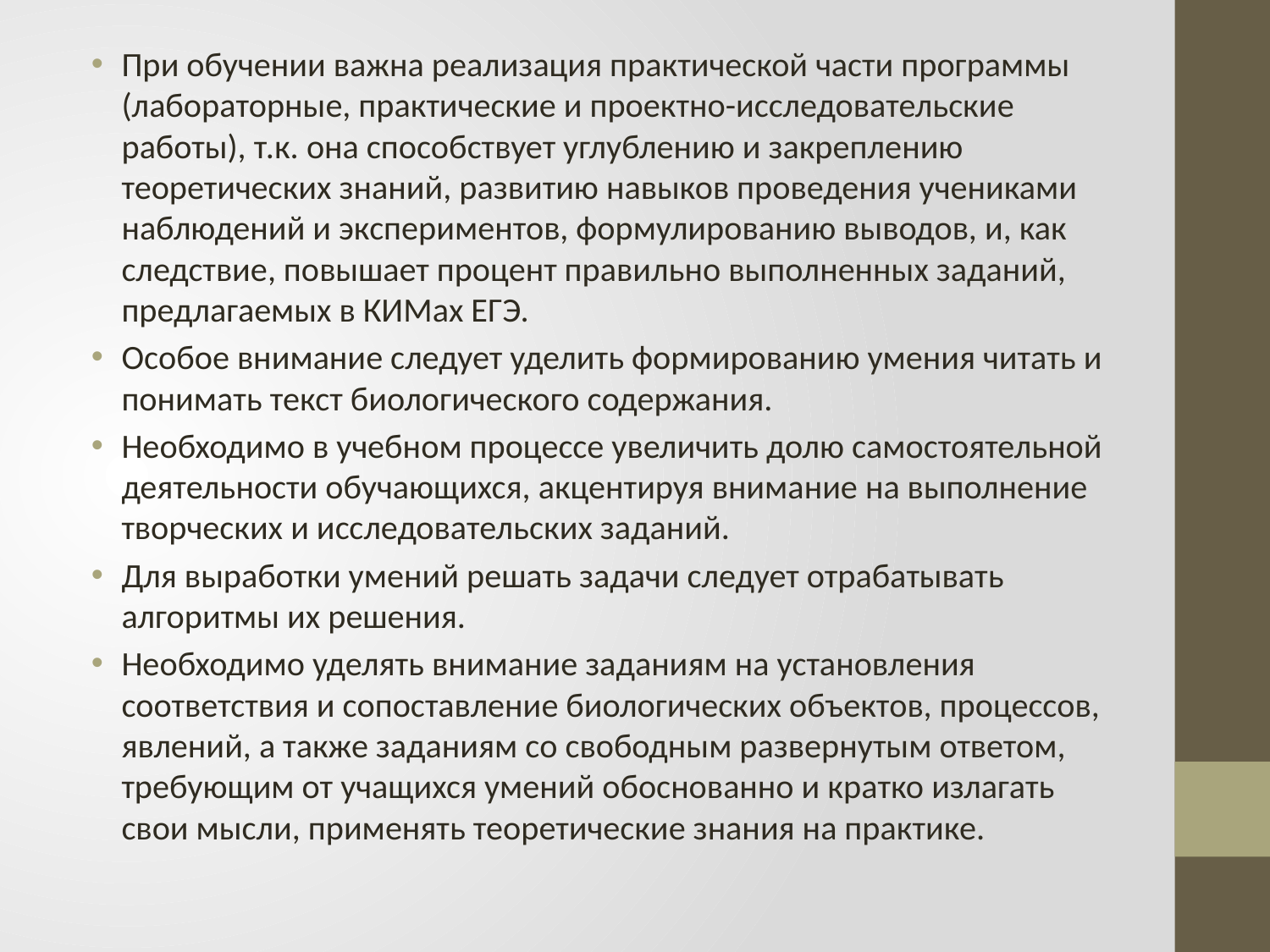

#
При обучении важна реализация практической части программы (лабораторные, практические и проектно-исследовательские работы), т.к. она способствует углублению и закреплению теоретических знаний, развитию навыков проведения учениками наблюдений и экспериментов, формулированию выводов, и, как следствие, повышает процент правильно выполненных заданий, предлагаемых в КИМах ЕГЭ.
Особое внимание следует уделить формированию умения читать и понимать текст биологического содержания.
Необходимо в учебном процессе увеличить долю самостоятельной деятельности обучающихся, акцентируя внимание на выполнение творческих и исследовательских заданий.
Для выработки умений решать задачи следует отрабатывать алгоритмы их решения.
Необходимо уделять внимание заданиям на установления соответствия и сопоставление биологических объектов, процессов, явлений, а также заданиям со свободным развернутым ответом, требующим от учащихся умений обоснованно и кратко излагать свои мысли, применять теоретические знания на практике.